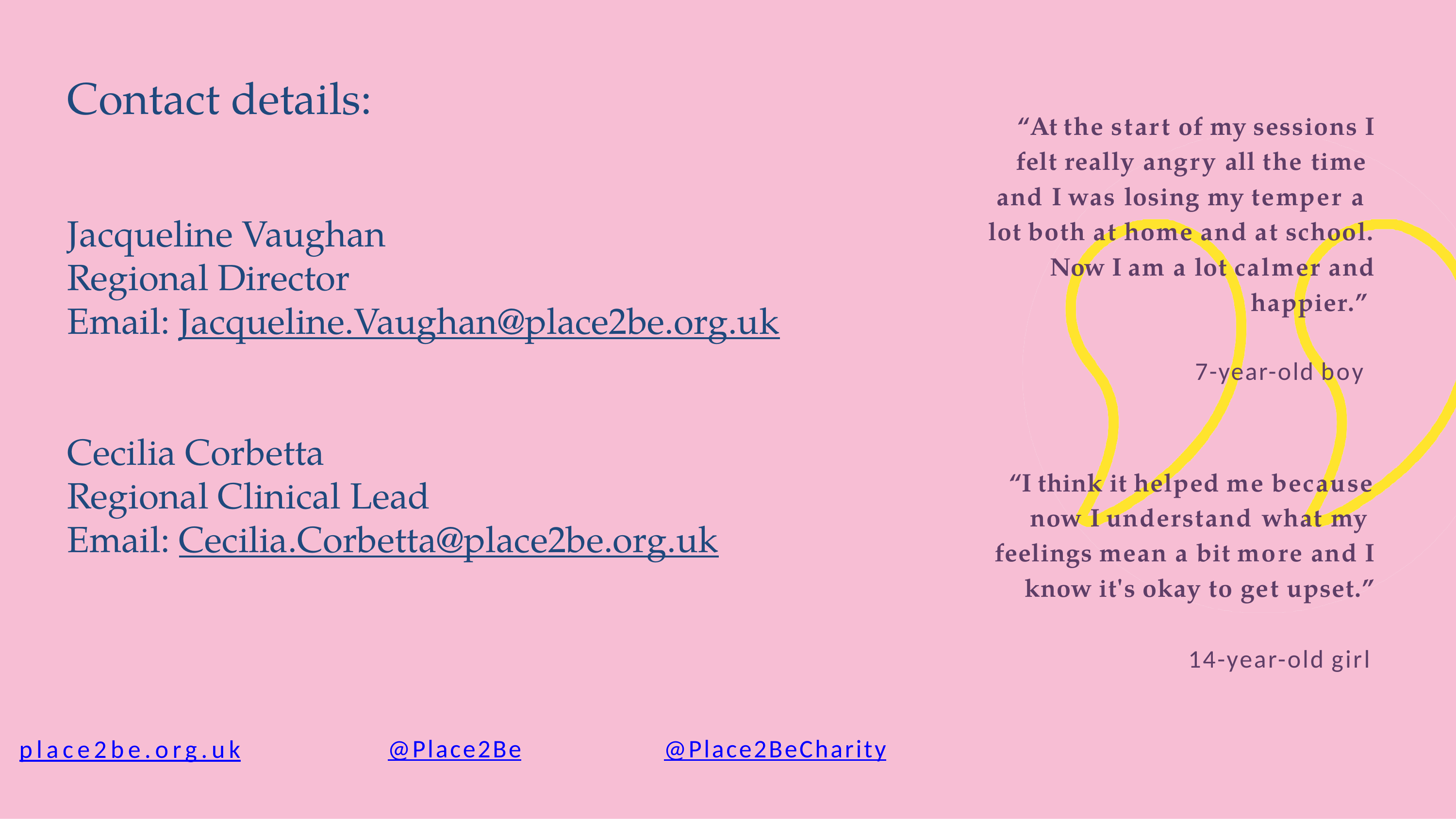

Contact details:

Jacqueline Vaughan
Regional Director
Email: Jacqueline.Vaughan@place2be.org.uk

Cecilia Corbetta
Regional Clinical Lead
Email: Cecilia.Corbetta@place2be.org.uk

# “At the start of my sessions I  felt really angry all the time  and I was losing my temper a  lot both at home and at school.  Now I am a lot calmer and
happier.”
7-year-old boy
“I think it helped me because  now I understand what my  feelings mean a bit more and I  know it's okay to get upset.”
14-year-old girl
@Place2BeCharity
@Place2Be
place2be.org.uk